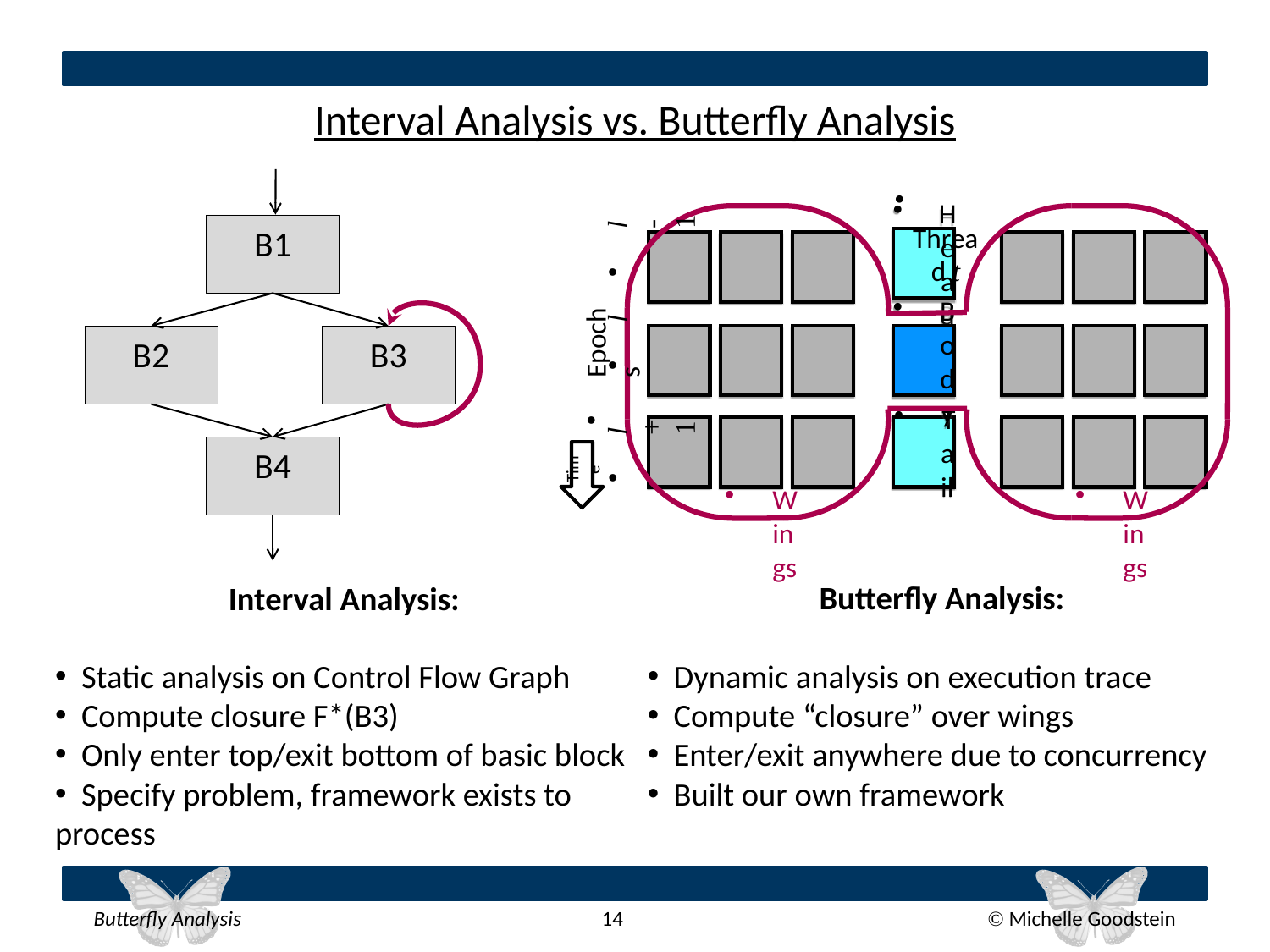

# Interval Analysis vs. Butterfly Analysis
B1

B2

B3

B4

  Thread t

l-1
l
Epochs
l+1
Head

Body

Tail

Wings
Wings
Time
Interval Analysis:

  Static analysis on Control Flow Graph
  Compute closure F*(B3)
  Only enter top/exit bottom of basic block
  Specify problem, framework exists to process
Butterfly Analysis:

  Dynamic analysis on execution trace
  Compute “closure” over wings
  Enter/exit anywhere due to concurrency
  Built our own framework